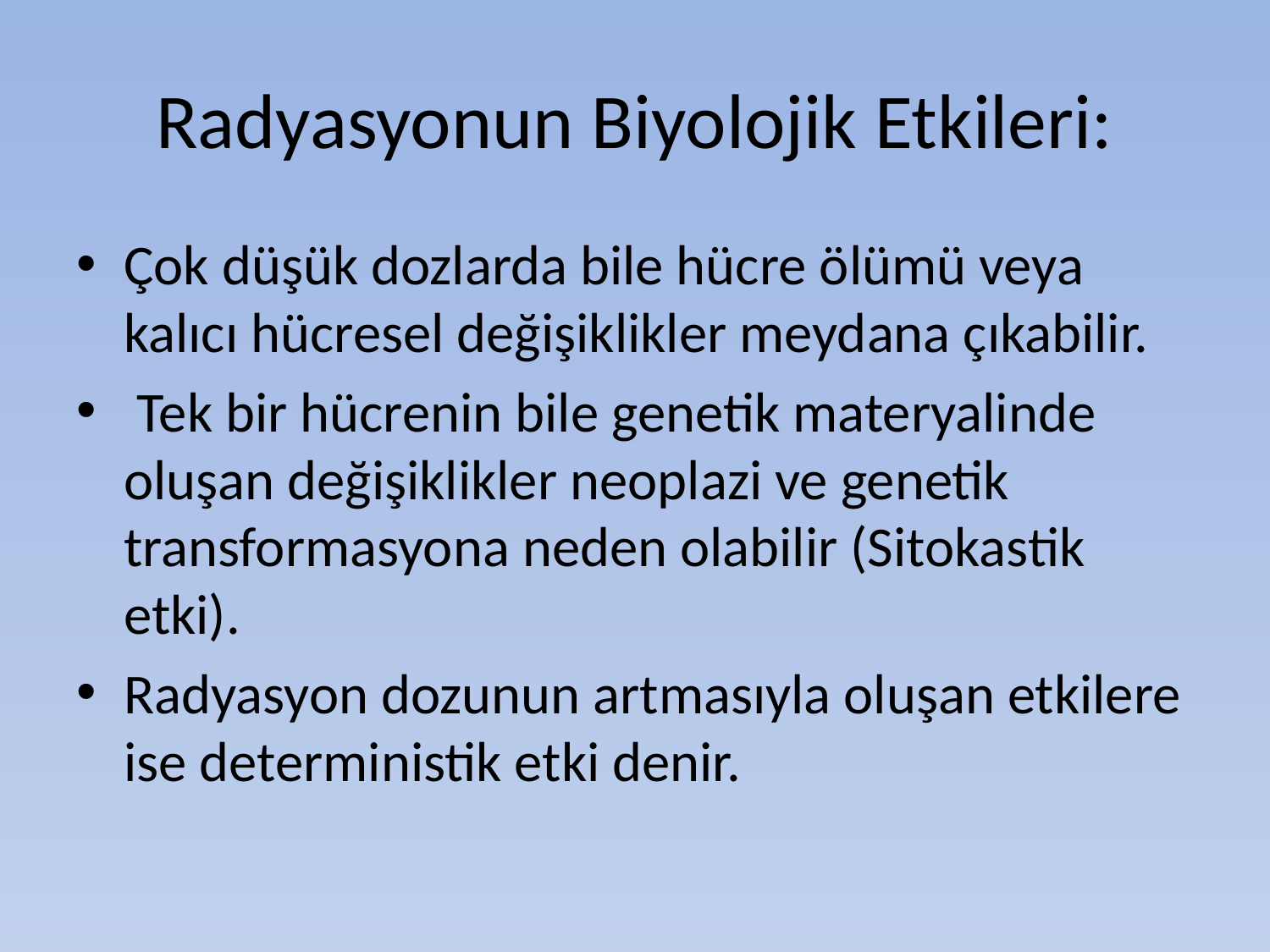

# Radyasyonun Biyolojik Etkileri:
Çok düşük dozlarda bile hücre ölümü veya kalıcı hücresel değişiklikler meydana çıkabilir.
 Tek bir hücrenin bile genetik materyalinde oluşan değişiklikler neoplazi ve genetik transformasyona neden olabilir (Sitokastik etki).
Radyasyon dozunun artmasıyla oluşan etkilere ise deterministik etki denir.